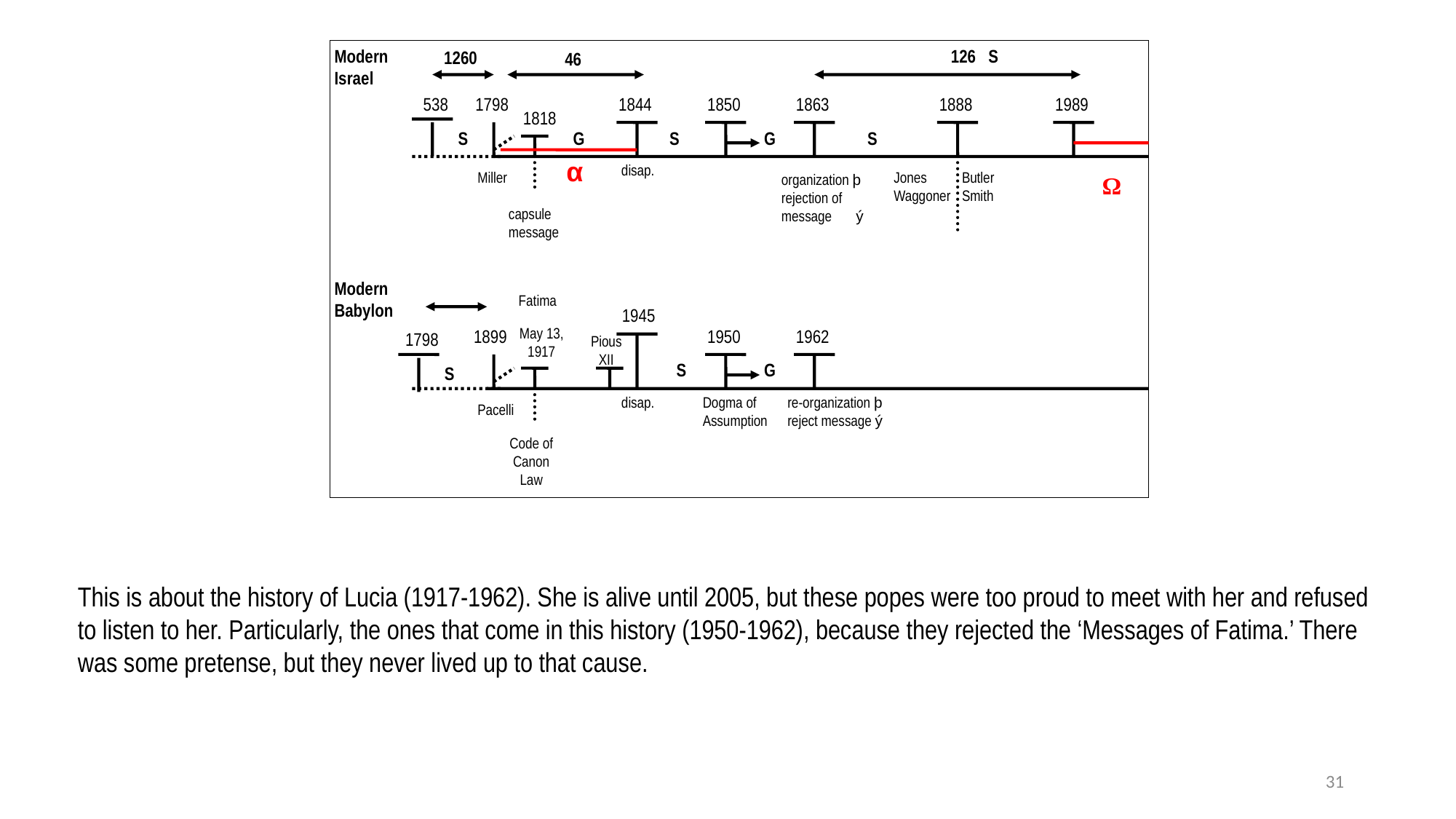

Modern
Israel
126   S
1260
46

538
1798
1844
1850
1863
1888
1989
1818

S

G

S

G

S

α
disap.

Miller
Jones
Waggoner
Butler
Smith
organization þ
rejection of  message       ý
Ω
capsule message
Modern
Babylon
Fatima
1945

May 13,
1917
1899
1950
1962
1798
Pious XII

S

G

S

disap.
re-organization þ
reject message ý

Dogma of Assumption
Pacelli
Code of Canon Law
This is about the history of Lucia (1917-1962). She is alive until 2005, but these popes were too proud to meet with her and refused to listen to her. Particularly, the ones that come in this history (1950-1962), because they rejected the ‘Messages of Fatima.’ There was some pretense, but they never lived up to that cause.
31